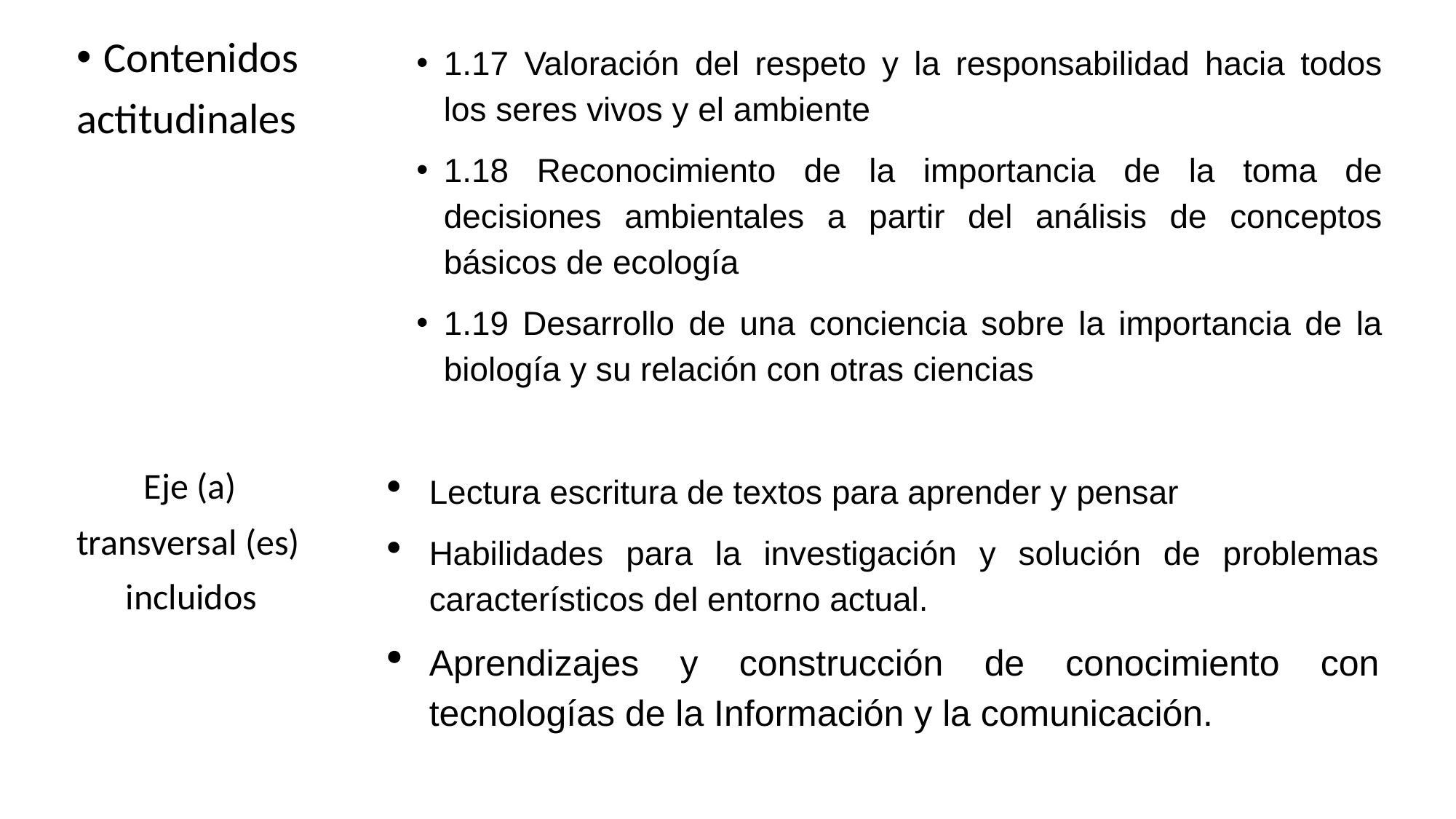

Contenidos
actitudinales

       Eje (a)
transversal (es)
      incluidos
1.17 Valoración del respeto y la responsabilidad hacia todos los seres vivos y el ambiente
1.18 Reconocimiento de la importancia de la toma de decisiones ambientales a partir del análisis de conceptos básicos de ecología
1.19 Desarrollo de una conciencia sobre la importancia de la biología y su relación con otras ciencias

Lectura escritura de textos para aprender y pensar
Habilidades para la investigación y solución de problemas característicos del entorno actual.
Aprendizajes y construcción de conocimiento con tecnologías de la Información y la comunicación.